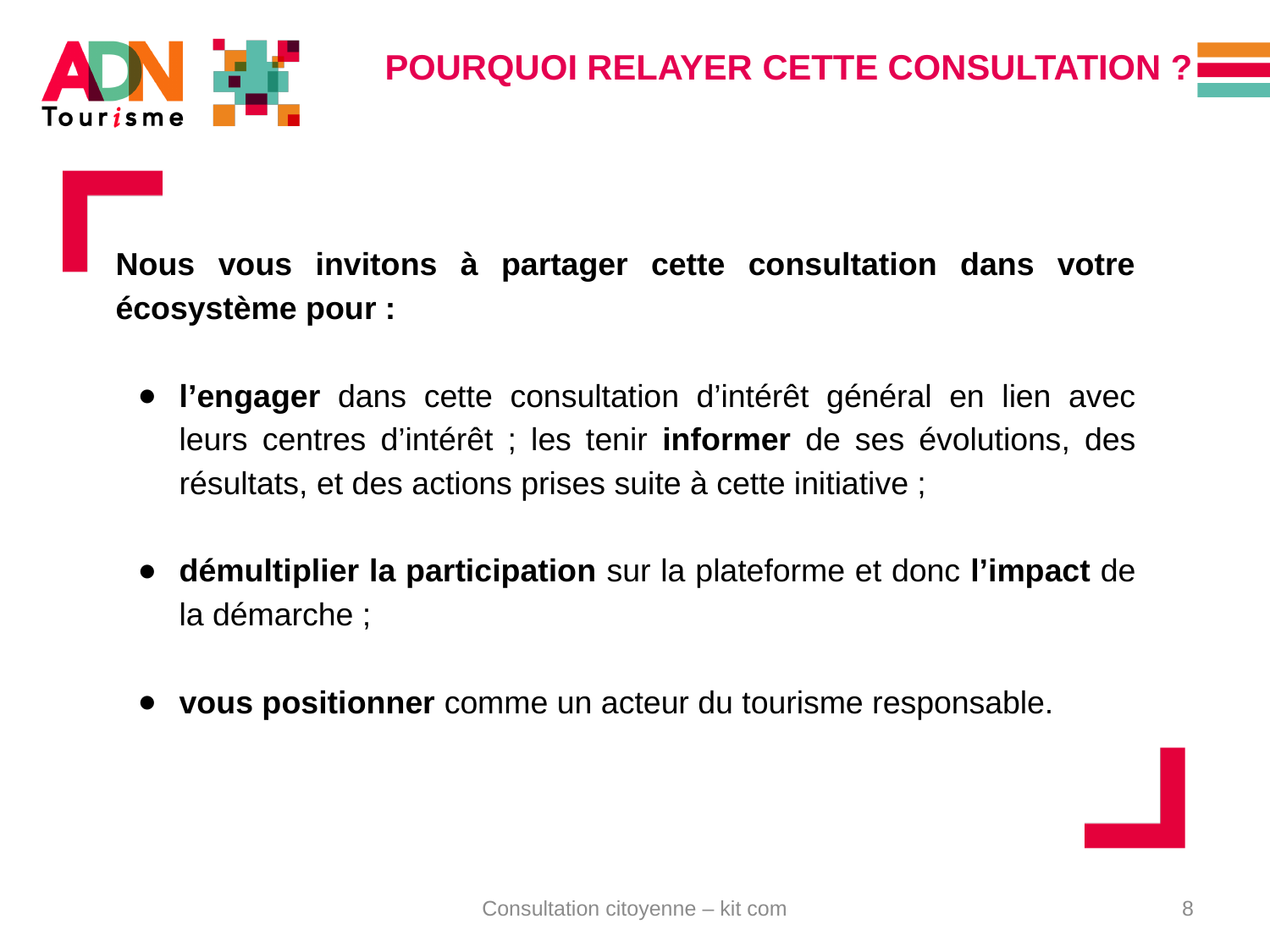

# POURQUOI RELAYER CETTE CONSULTATION ?
Nous vous invitons à partager cette consultation dans votre écosystème pour :

l’engager dans cette consultation d’intérêt général en lien avec leurs centres d’intérêt ; les tenir informer de ses évolutions, des résultats, et des actions prises suite à cette initiative ;

démultiplier la participation sur la plateforme et donc l’impact de la démarche ;

vous positionner comme un acteur du tourisme responsable.

Consultation citoyenne – kit com
8